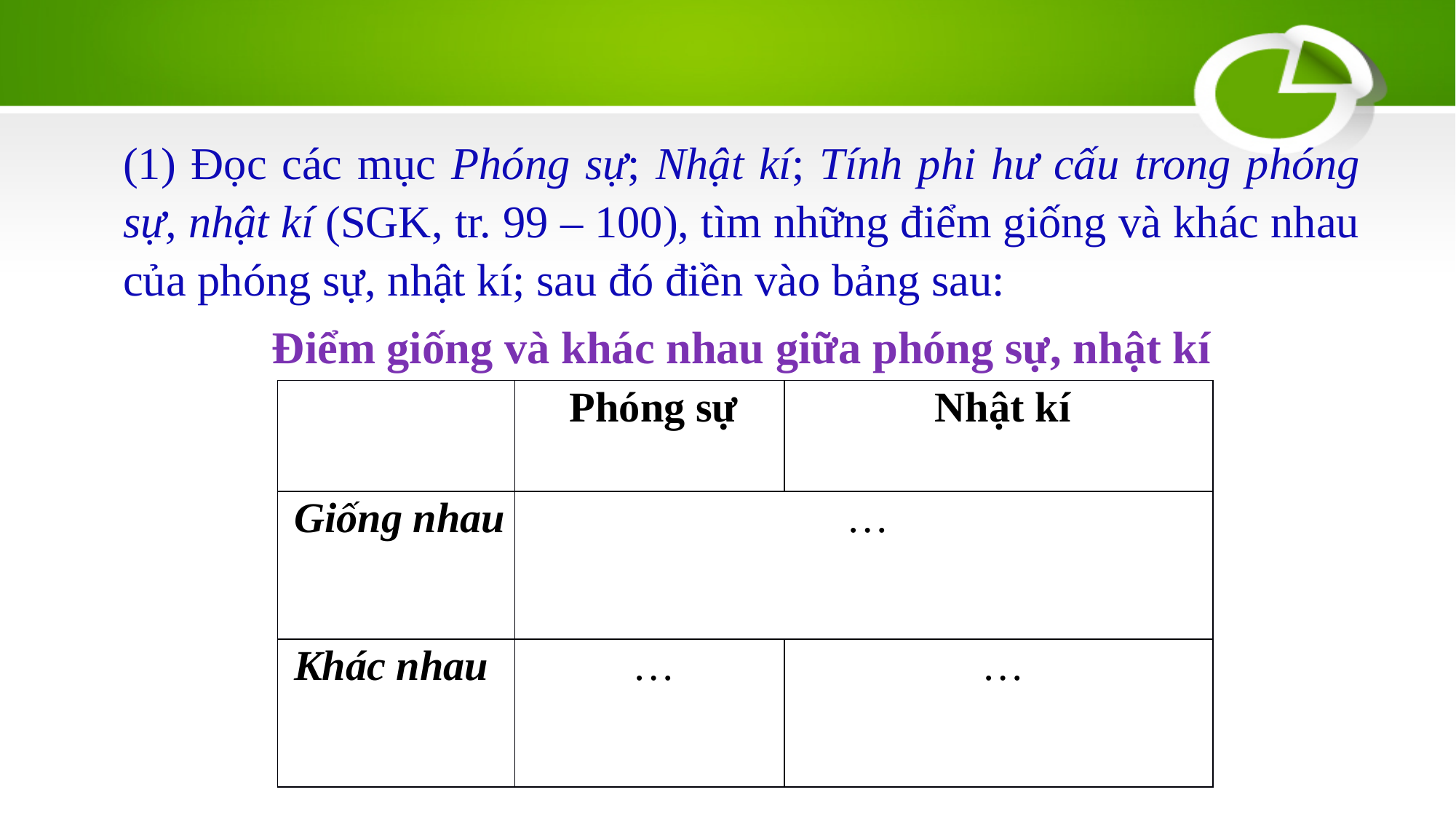

(1) Đọc các mục Phóng sự; Nhật kí; Tính phi hư cấu trong phóng sự, nhật kí (SGK, tr. 99 – 100), tìm những điểm giống và khác nhau của phóng sự, nhật kí; sau đó điền vào bảng sau:
Điểm giống và khác nhau giữa phóng sự, nhật kí
|  | Phóng sự | Nhật kí |
| --- | --- | --- |
| Giống nhau | … |  |
| Khác nhau | … | … |